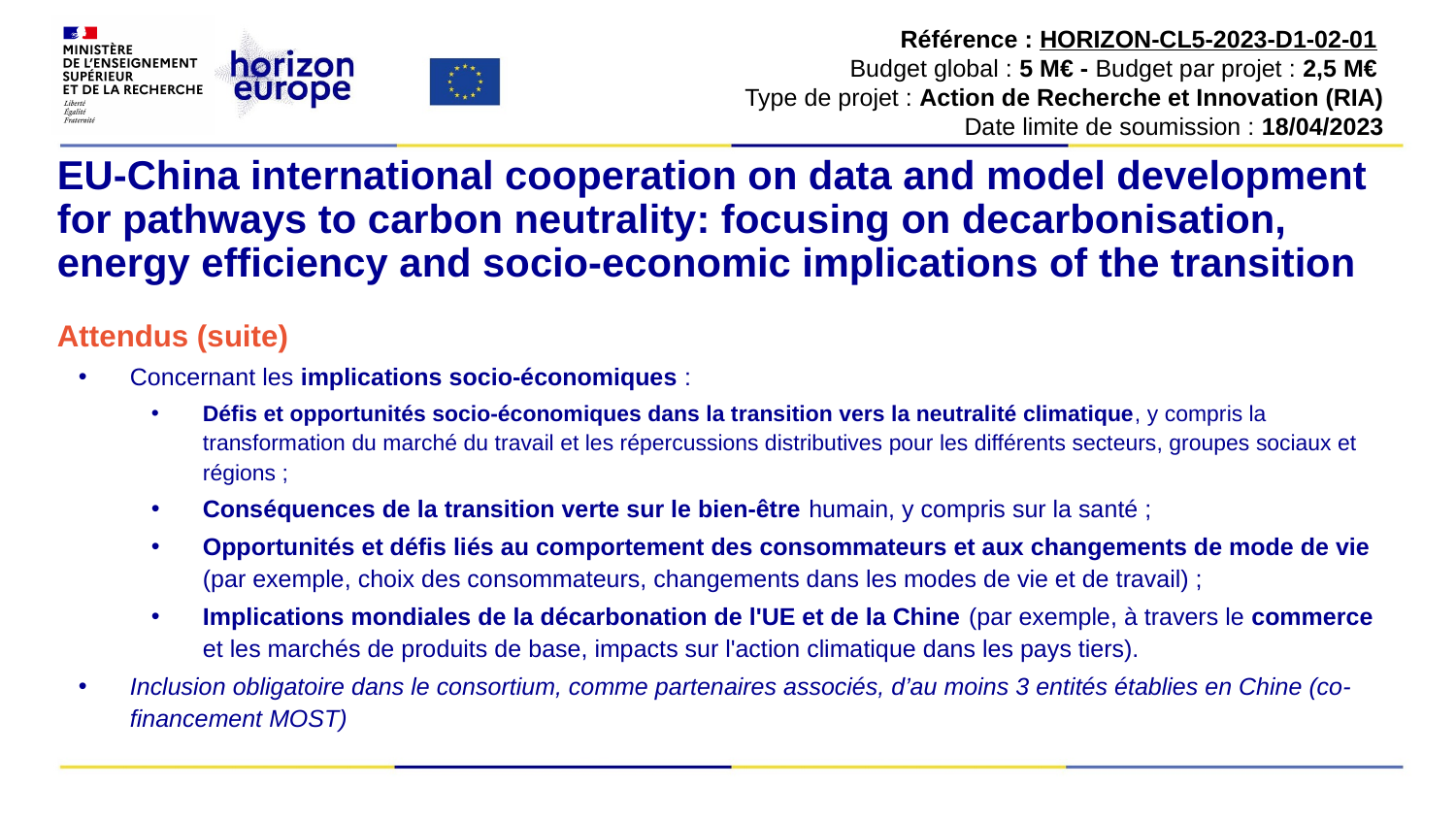

Référence : HORIZON-CL5-2023-D1-02-01
Budget global : 5 M€ - Budget par projet : 2,5 M€
Type de projet : Action de Recherche et Innovation (RIA)
Date limite de soumission : 18/04/2023
# EU-China international cooperation on data and model development for pathways to carbon neutrality: focusing on decarbonisation, energy efficiency and socio-economic implications of the transition
Attendus (suite)
Concernant les implications socio-économiques :
Défis et opportunités socio-économiques dans la transition vers la neutralité climatique, y compris la transformation du marché du travail et les répercussions distributives pour les différents secteurs, groupes sociaux et régions ;
Conséquences de la transition verte sur le bien-être humain, y compris sur la santé ;
Opportunités et défis liés au comportement des consommateurs et aux changements de mode de vie (par exemple, choix des consommateurs, changements dans les modes de vie et de travail) ;
Implications mondiales de la décarbonation de l'UE et de la Chine (par exemple, à travers le commerce et les marchés de produits de base, impacts sur l'action climatique dans les pays tiers).
Inclusion obligatoire dans le consortium, comme partenaires associés, d’au moins 3 entités établies en Chine (co-financement MOST)